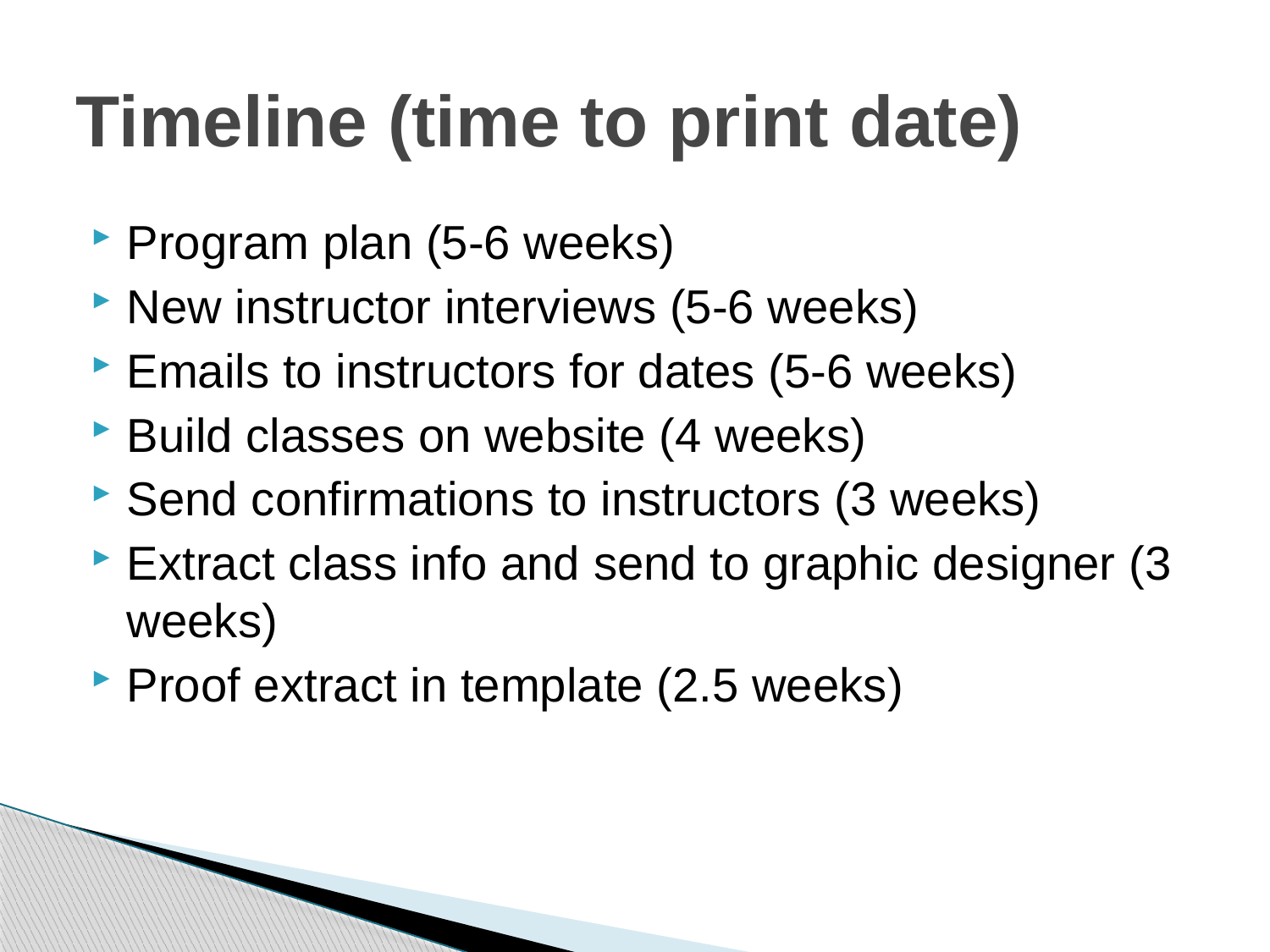

# Timeline (time to print date)
Program plan (5-6 weeks)
New instructor interviews (5-6 weeks)
Emails to instructors for dates (5-6 weeks)
Build classes on website (4 weeks)
Send confirmations to instructors (3 weeks)
Extract class info and send to graphic designer (3 weeks)
Proof extract in template (2.5 weeks)